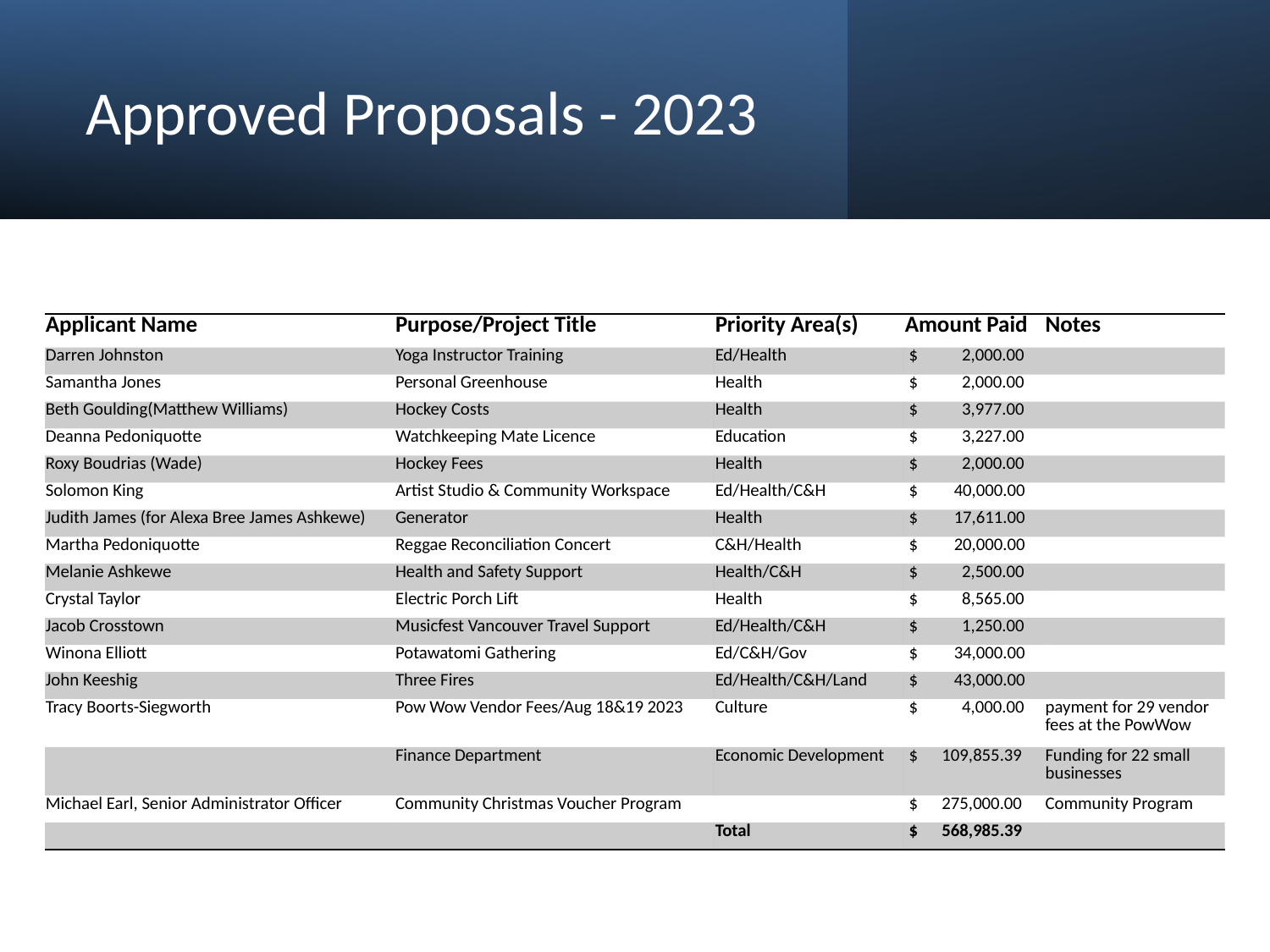

# Approved Proposals - 2023
| Applicant Name | Purpose/Project Title | Priority Area(s) | Amount Paid | Notes |
| --- | --- | --- | --- | --- |
| Darren Johnston | Yoga Instructor Training | Ed/Health | $ 2,000.00 |  |
| Samantha Jones | Personal Greenhouse | Health | $ 2,000.00 |  |
| Beth Goulding(Matthew Williams) | Hockey Costs | Health | $ 3,977.00 |  |
| Deanna Pedoniquotte | Watchkeeping Mate Licence | Education | $ 3,227.00 |  |
| Roxy Boudrias (Wade) | Hockey Fees | Health | $ 2,000.00 |  |
| Solomon King | Artist Studio & Community Workspace | Ed/Health/C&H | $ 40,000.00 |  |
| Judith James (for Alexa Bree James Ashkewe) | Generator | Health | $ 17,611.00 |  |
| Martha Pedoniquotte | Reggae Reconciliation Concert | C&H/Health | $ 20,000.00 |  |
| Melanie Ashkewe | Health and Safety Support | Health/C&H | $ 2,500.00 |  |
| Crystal Taylor | Electric Porch Lift | Health | $ 8,565.00 |  |
| Jacob Crosstown | Musicfest Vancouver Travel Support | Ed/Health/C&H | $ 1,250.00 |  |
| Winona Elliott | Potawatomi Gathering | Ed/C&H/Gov | $ 34,000.00 |  |
| John Keeshig | Three Fires | Ed/Health/C&H/Land | $ 43,000.00 |  |
| Tracy Boorts-Siegworth | Pow Wow Vendor Fees/Aug 18&19 2023 | Culture | $ 4,000.00 | payment for 29 vendor fees at the PowWow |
|  | Finance Department | Economic Development | $ 109,855.39 | Funding for 22 small businesses |
| Michael Earl, Senior Administrator Officer | Community Christmas Voucher Program |  | $ 275,000.00 | Community Program |
|  |  | Total | $ 568,985.39 |  |